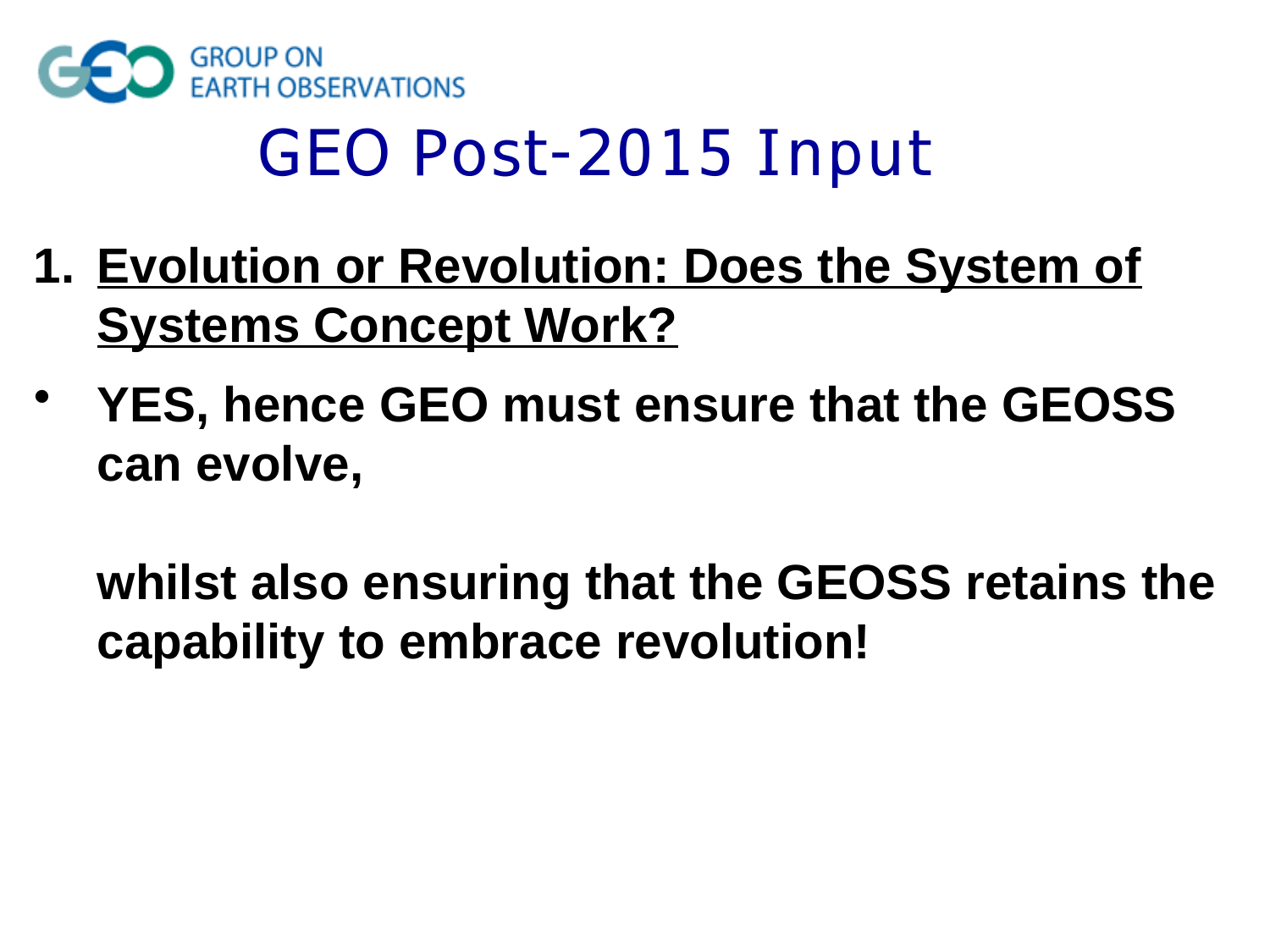

GEO Post-2015 Input
Evolution or Revolution: Does the System of Systems Concept Work?
YES, hence GEO must ensure that the GEOSS can evolve,
whilst also ensuring that the GEOSS retains the capability to embrace revolution!